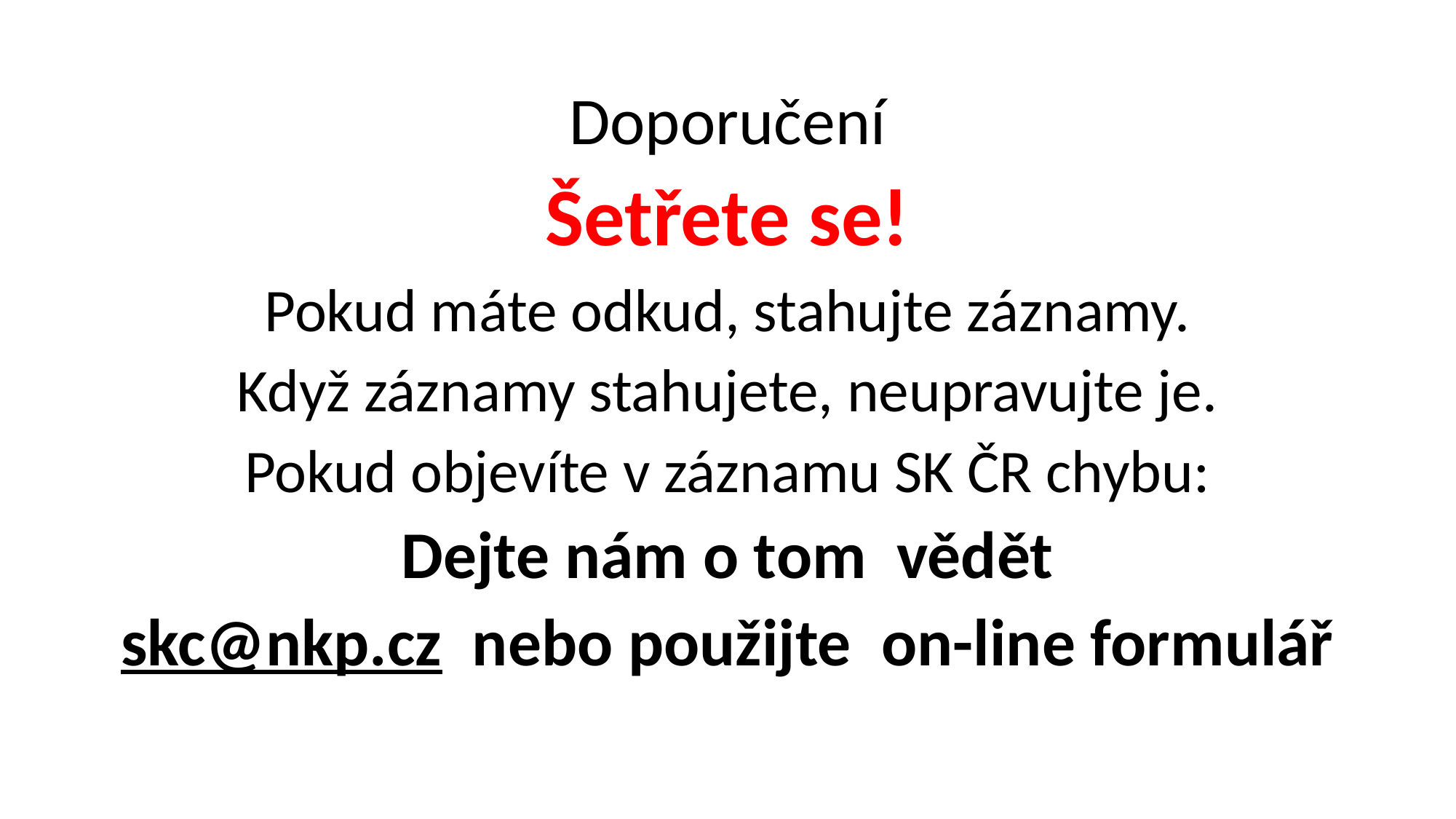

# Doporučení
Šetřete se!
Pokud máte odkud, stahujte záznamy.
Když záznamy stahujete, neupravujte je.
Pokud objevíte v záznamu SK ČR chybu:
Dejte nám o tom  vědět
skc@nkp.cz  nebo použijte  on-line formulář